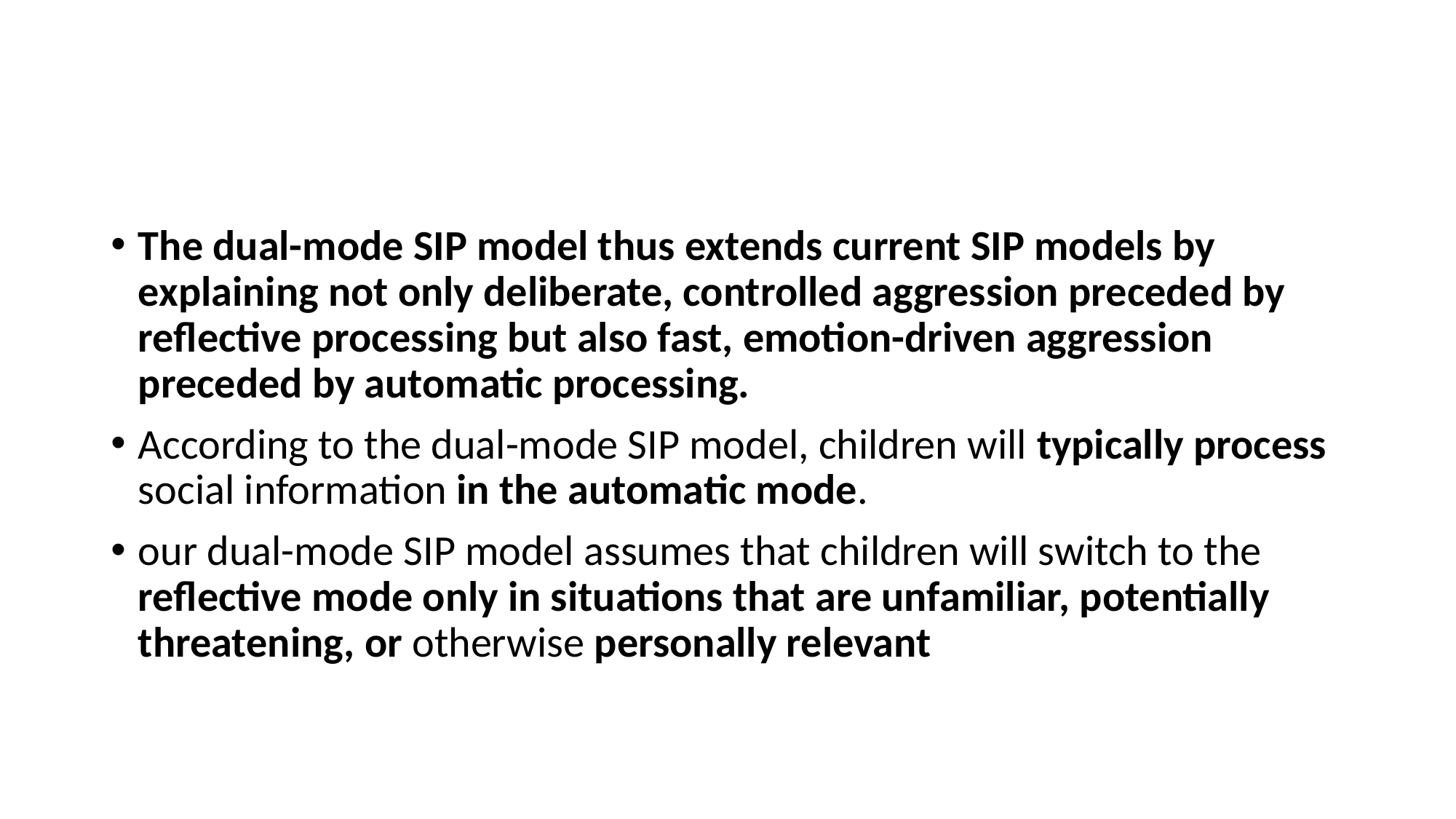

#
The dual-mode SIP model thus extends current SIP models by explaining not only deliberate, controlled aggression preceded by reflective processing but also fast, emotion-driven aggression preceded by automatic processing.
According to the dual-mode SIP model, children will typically process social information in the automatic mode.
our dual-mode SIP model assumes that children will switch to the reflective mode only in situations that are unfamiliar, potentially threatening, or otherwise personally relevant